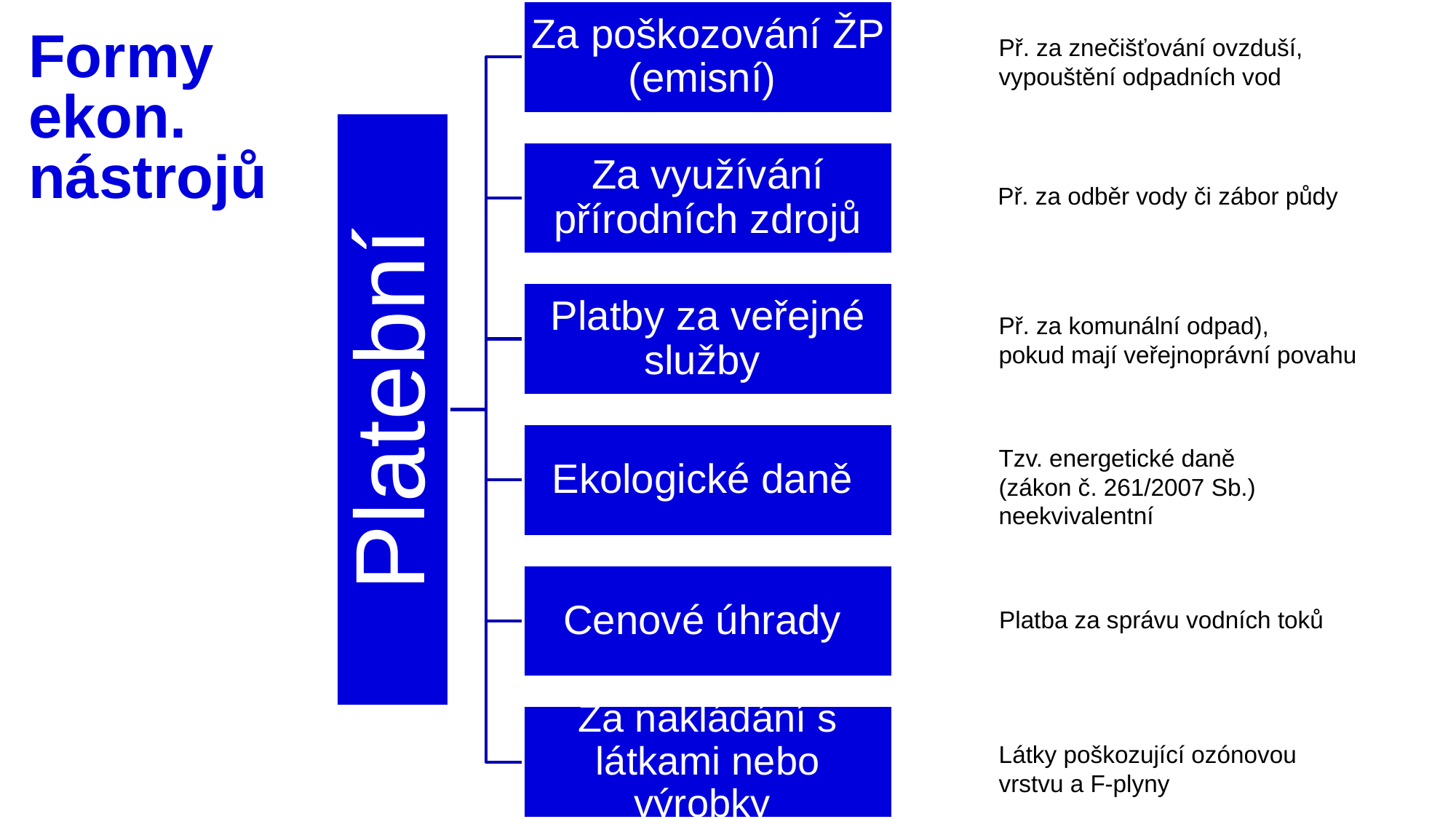

Platební
Za poškozování ŽP (emisní)
Za využívání přírodních zdrojů
Platby za veřejné služby
Ekologické daně
Cenové úhrady
Za nakládání s látkami nebo výrobky
Př. za znečišťování ovzduší,
vypouštění odpadních vod
# Formy ekon. nástrojů
Př. za odběr vody či zábor půdy
Př. za komunální odpad),
pokud mají veřejnoprávní povahu
Tzv. energetické daně
(zákon č. 261/2007 Sb.)
neekvivalentní
Platba za správu vodních toků
Látky poškozující ozónovou
vrstvu a F-plyny